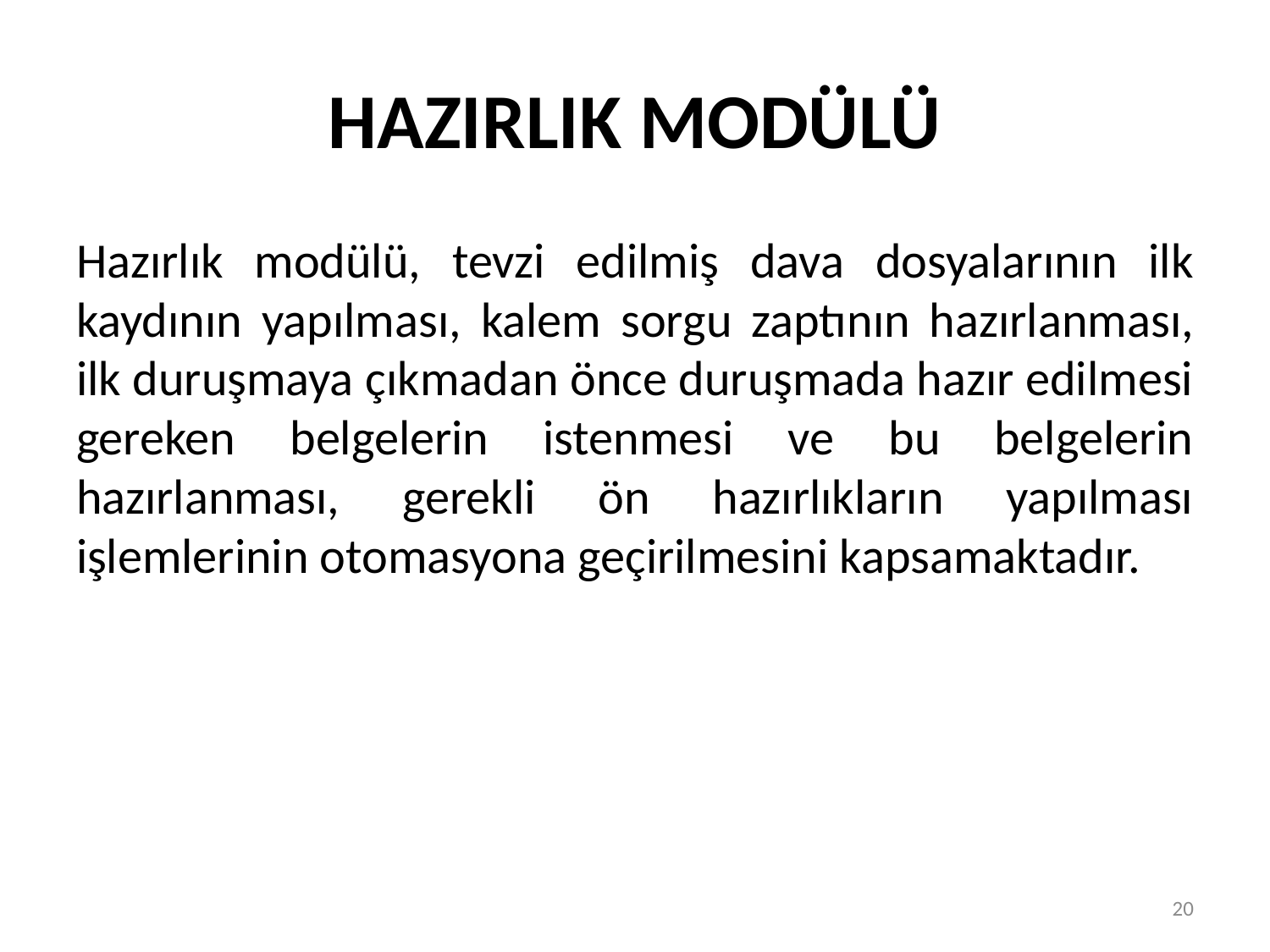

# HAZIRLIK MODÜLÜ
Hazırlık modülü, tevzi edilmiş dava dosyalarının ilk kaydının yapılması, kalem sorgu zaptının hazırlanması, ilk duruşmaya çıkmadan önce duruşmada hazır edilmesi gereken belgelerin istenmesi ve bu belgelerin hazırlanması, gerekli ön hazırlıkların yapılması işlemlerinin otomasyona geçirilmesini kapsamaktadır.

20